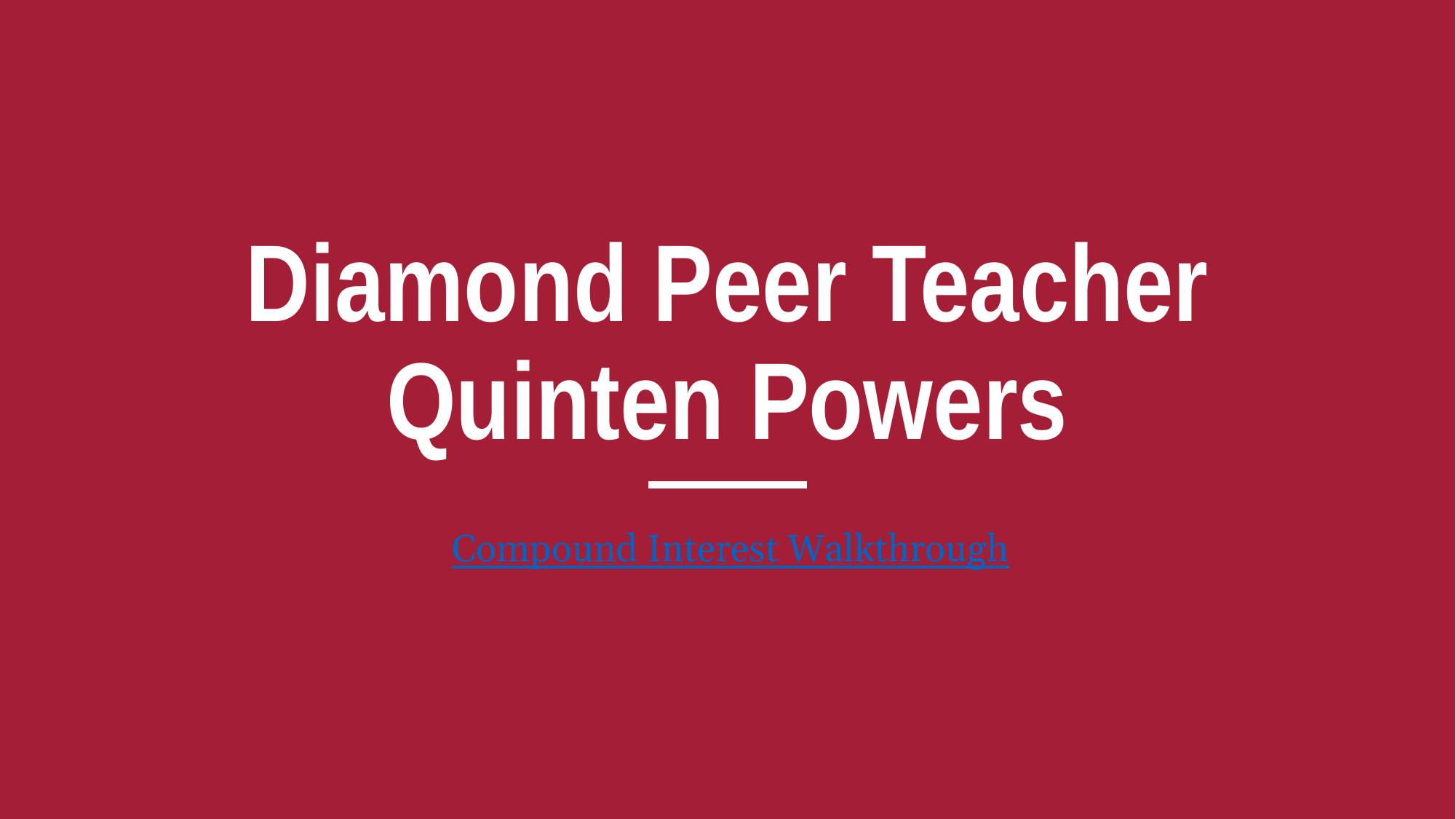

# Diamond Peer Teacher Quinten Powers
Compound Interest Walkthrough